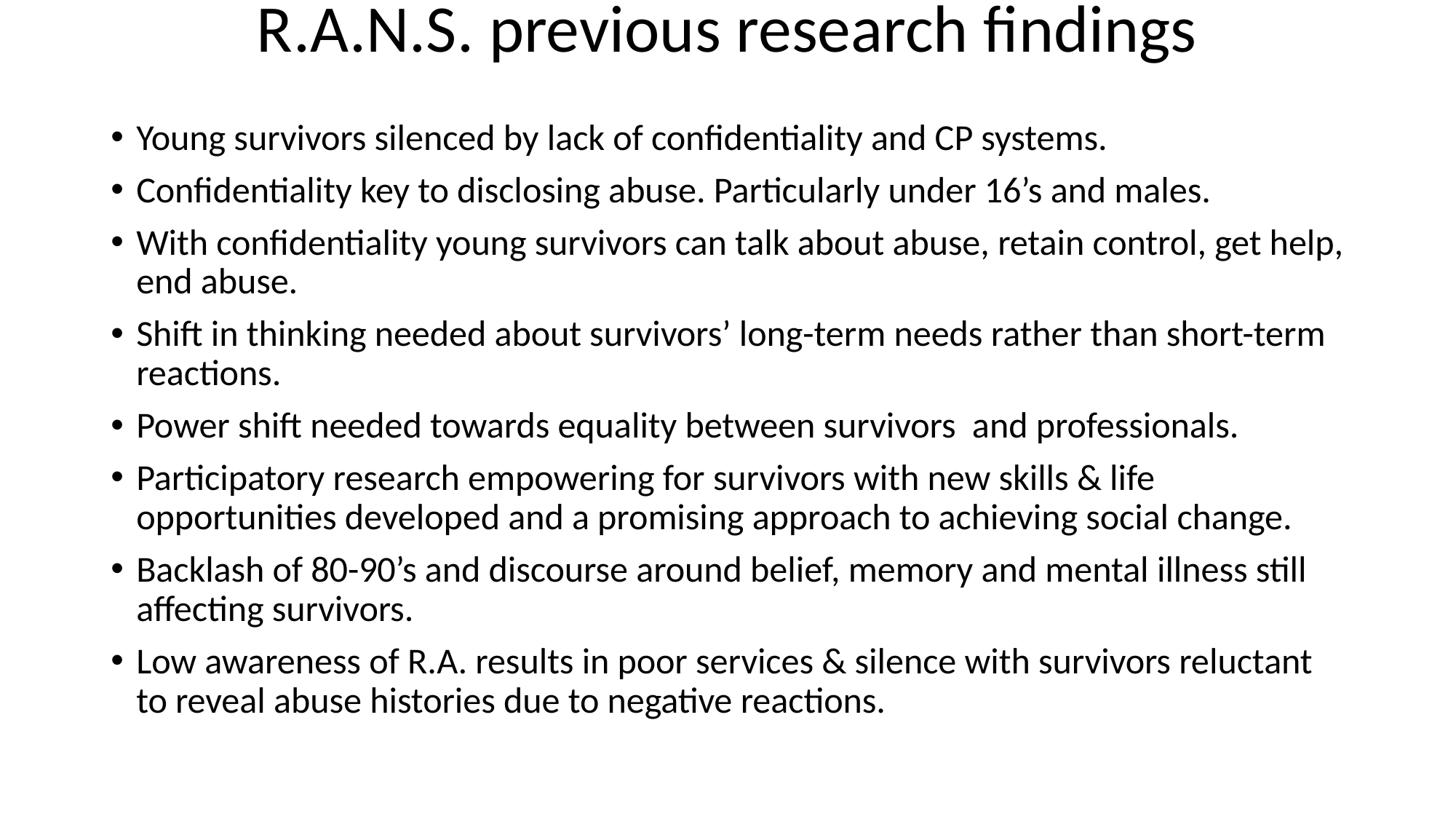

# R.A.N.S. previous research findings
Young survivors silenced by lack of confidentiality and CP systems.
Confidentiality key to disclosing abuse. Particularly under 16’s and males.
With confidentiality young survivors can talk about abuse, retain control, get help, end abuse.
Shift in thinking needed about survivors’ long-term needs rather than short-term reactions.
Power shift needed towards equality between survivors  and professionals.
Participatory research empowering for survivors with new skills & life opportunities developed and a promising approach to achieving social change.
Backlash of 80-90’s and discourse around belief, memory and mental illness still affecting survivors.
Low awareness of R.A. results in poor services & silence with survivors reluctant to reveal abuse histories due to negative reactions.